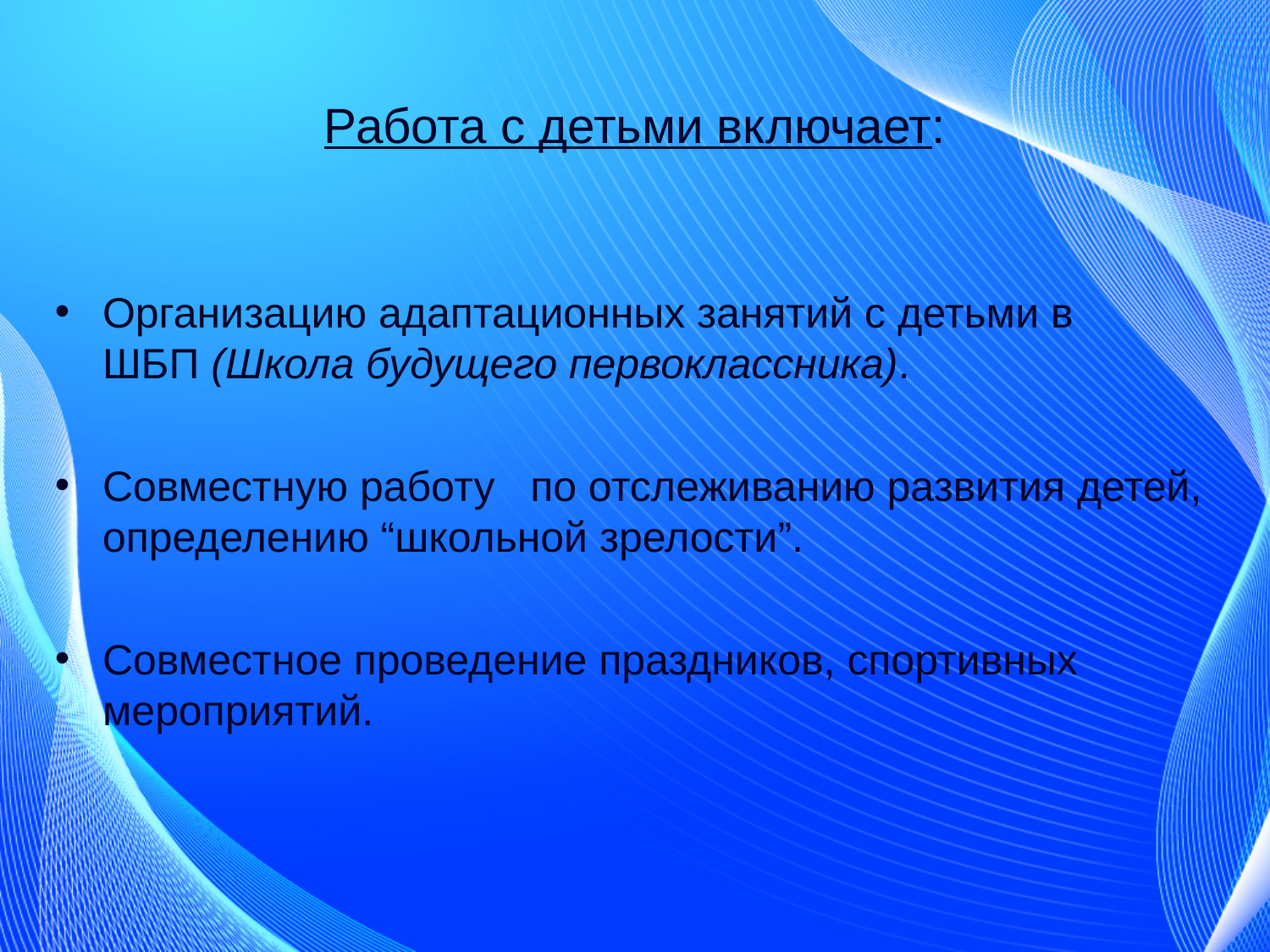

Работа с детьми включает:

Организацию адаптационных занятий с детьми в ШБП (Школа будущего первоклассника).

Совместную работу   по отслеживанию развития детей, определению “школьной зрелости”.

Совместное проведение праздников, спортивных мероприятий.